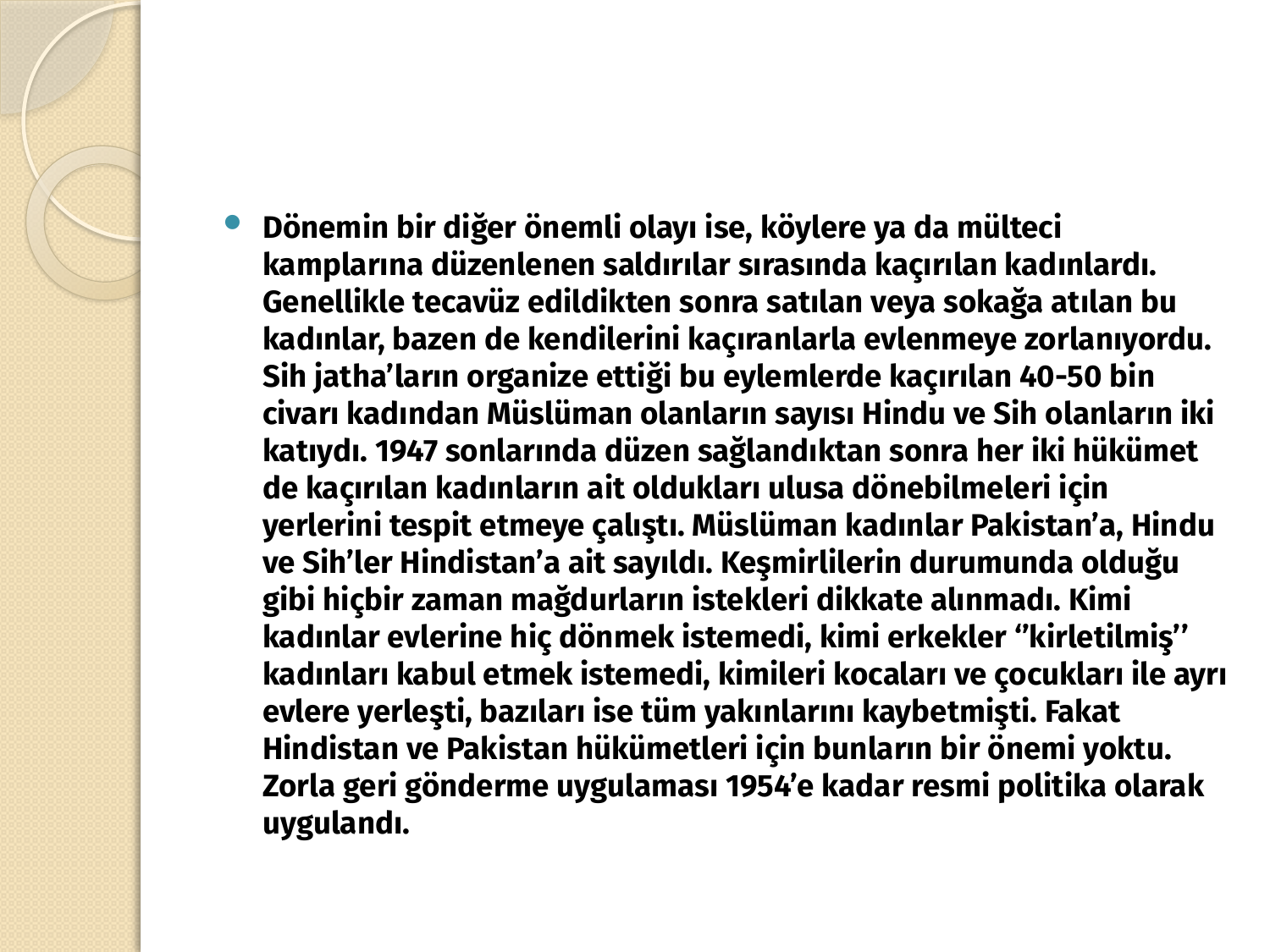

#
Dönemin bir diğer önemli olayı ise, köylere ya da mülteci kamplarına düzenlenen saldırılar sırasında kaçırılan kadınlardı. Genellikle tecavüz edildikten sonra satılan veya sokağa atılan bu kadınlar, bazen de kendilerini kaçıranlarla evlenmeye zorlanıyordu. Sih jatha’ların organize ettiği bu eylemlerde kaçırılan 40-50 bin civarı kadından Müslüman olanların sayısı Hindu ve Sih olanların iki katıydı. 1947 sonlarında düzen sağlandıktan sonra her iki hükümet de kaçırılan kadınların ait oldukları ulusa dönebilmeleri için yerlerini tespit etmeye çalıştı. Müslüman kadınlar Pakistan’a, Hindu ve Sih’ler Hindistan’a ait sayıldı. Keşmirlilerin durumunda olduğu gibi hiçbir zaman mağdurların istekleri dikkate alınmadı. Kimi kadınlar evlerine hiç dönmek istemedi, kimi erkekler ‘’kirletilmiş’’ kadınları kabul etmek istemedi, kimileri kocaları ve çocukları ile ayrı evlere yerleşti, bazıları ise tüm yakınlarını kaybetmişti. Fakat Hindistan ve Pakistan hükümetleri için bunların bir önemi yoktu. Zorla geri gönderme uygulaması 1954’e kadar resmi politika olarak uygulandı.